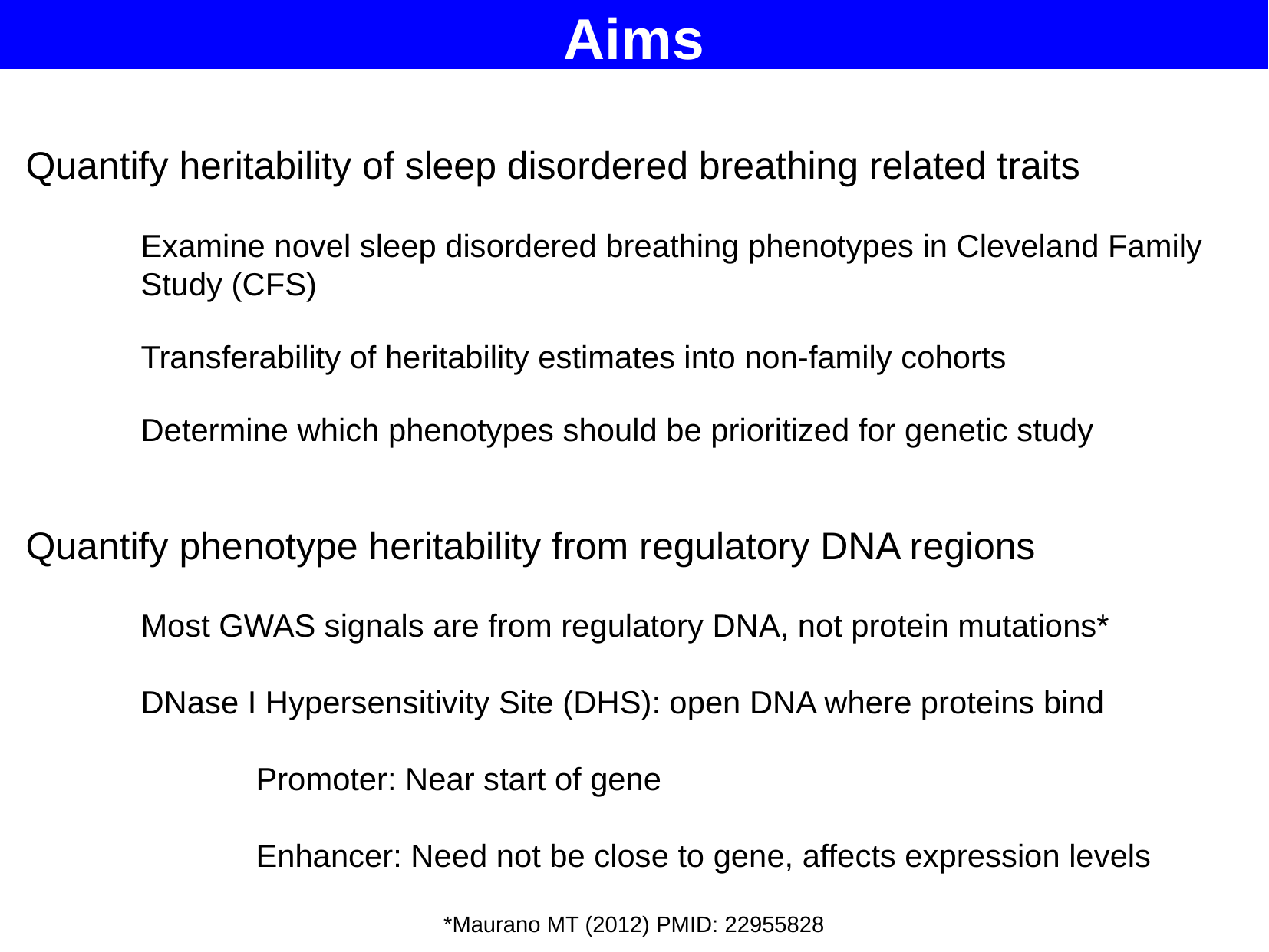

Aims

Quantify heritability of sleep disordered breathing related traits

	Examine novel sleep disordered breathing phenotypes in Cleveland Family 	Study (CFS)

	Transferability of heritability estimates into non-family cohorts

	Determine which phenotypes should be prioritized for genetic study

Quantify phenotype heritability from regulatory DNA regions

	Most GWAS signals are from regulatory DNA, not protein mutations*

	DNase I Hypersensitivity Site (DHS): open DNA where proteins bind

		Promoter: Near start of gene

		Enhancer: Need not be close to gene, affects expression levels

Trainee Meeting 2/10/14
*Maurano MT (2012) PMID: 22955828